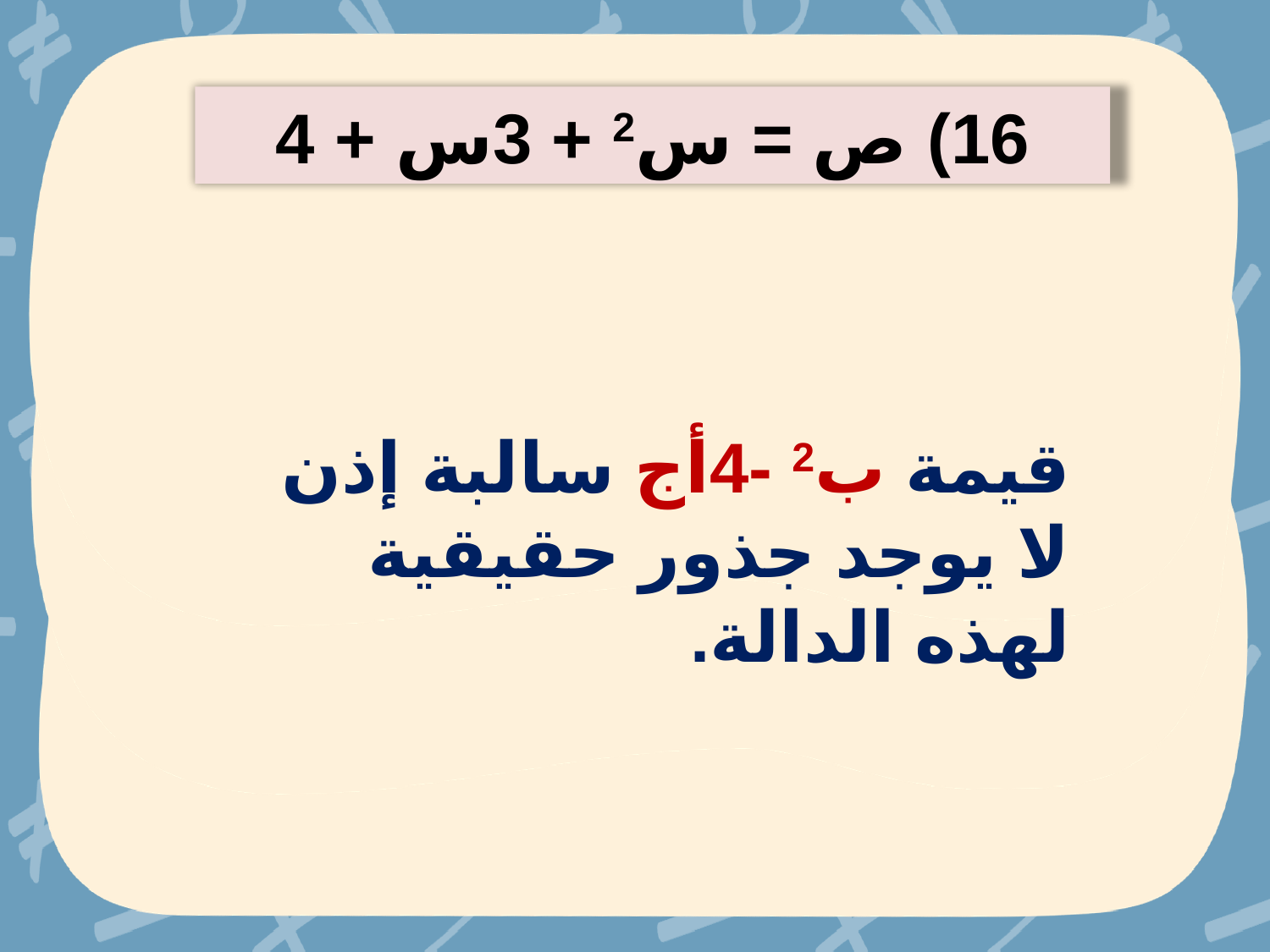

16) ص = س2 + 3س + 4
قيمة ب2 -4أج سالبة إذن لا يوجد جذور حقيقية لهذه الدالة.